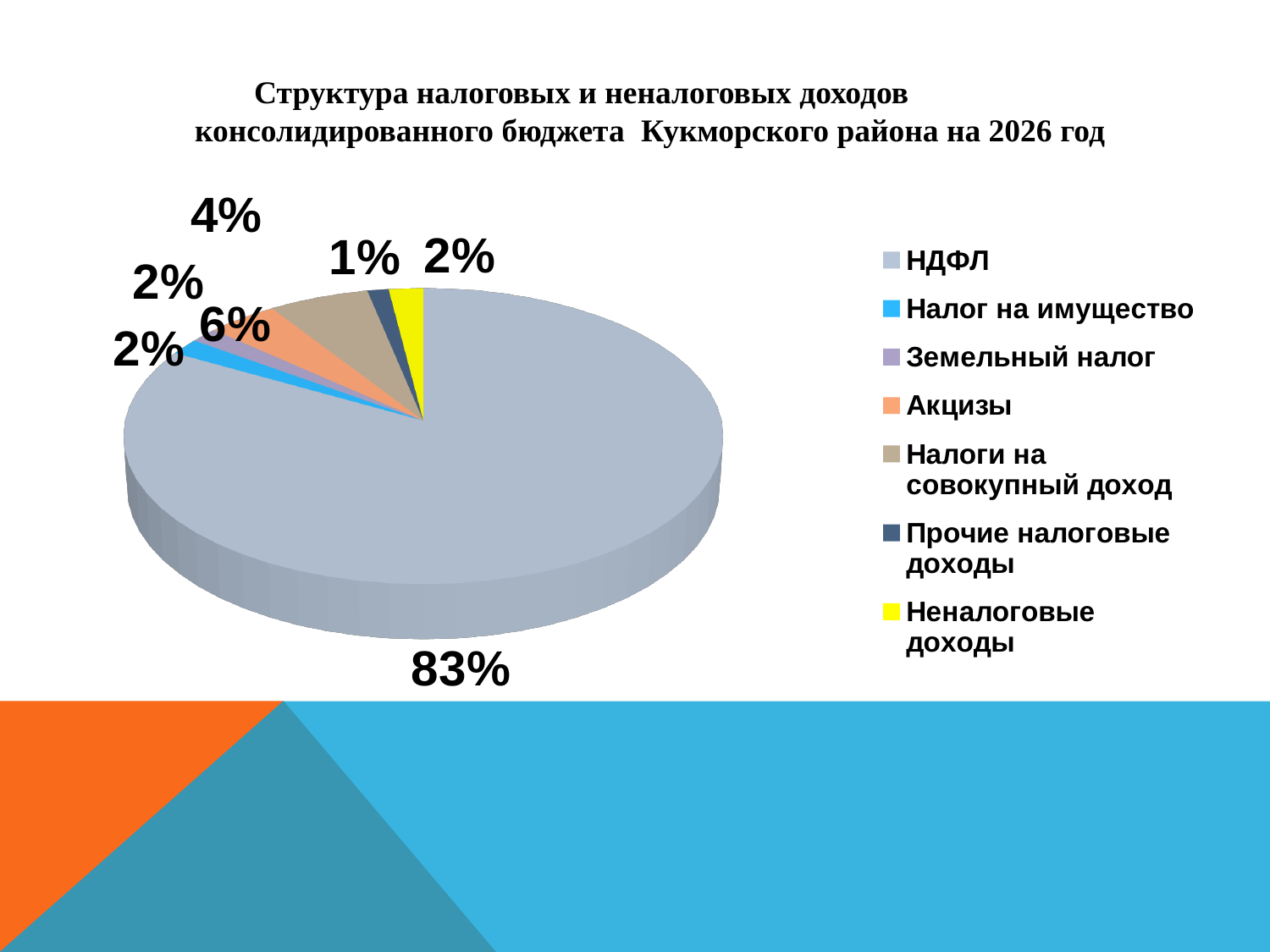

Структура налоговых и неналоговых доходов                  консолидированного бюджета  Кукморского района на 2026 год

[unsupported chart]